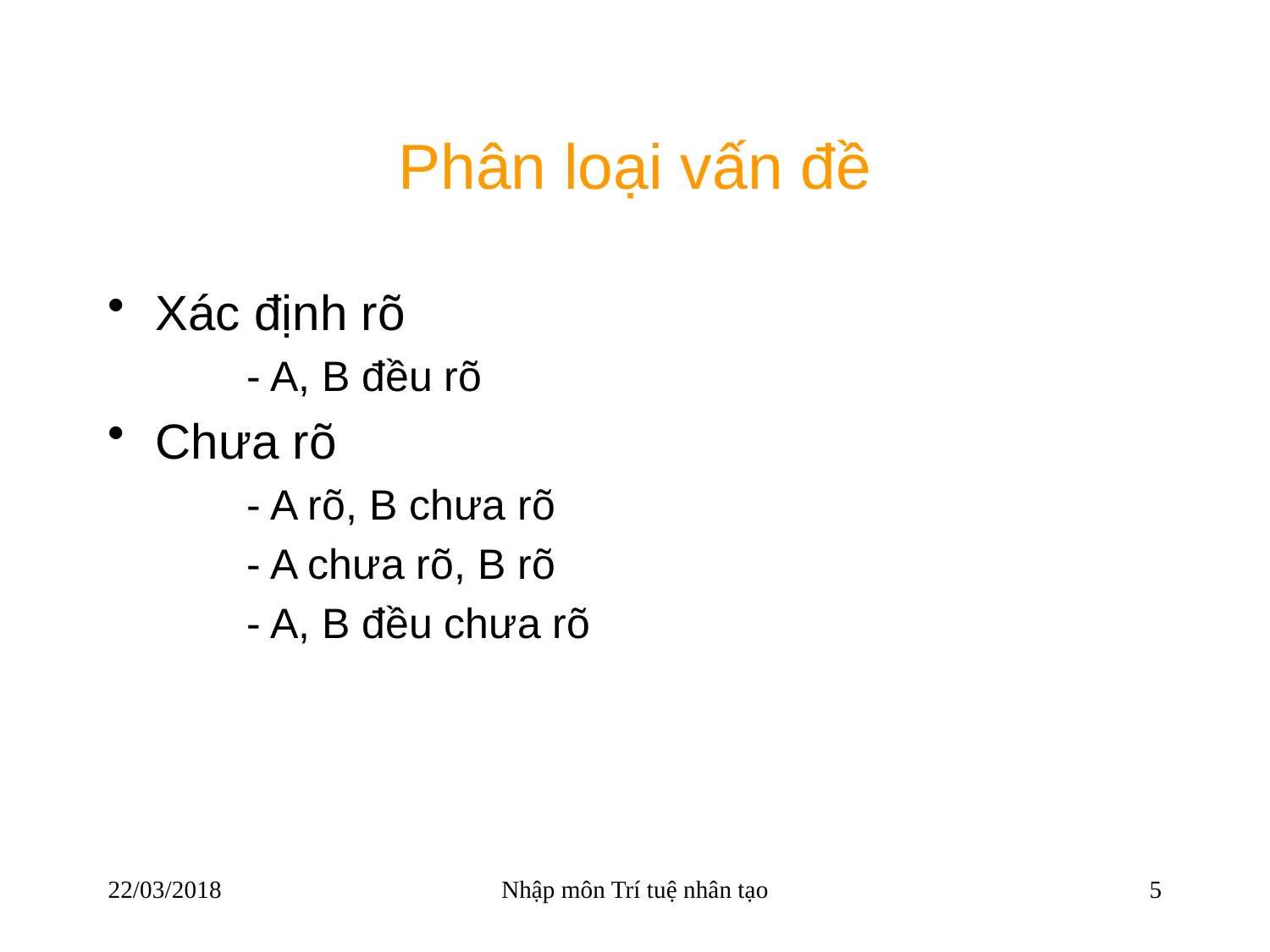

# Phân loại vấn đề
Xác định rõ
 - A, B đều rõ
Chưa rõ
 - A rõ, B chưa rõ
 - A chưa rõ, B rõ
 - A, B đều chưa rõ
22/03/2018
Nhập môn Trí tuệ nhân tạo
5